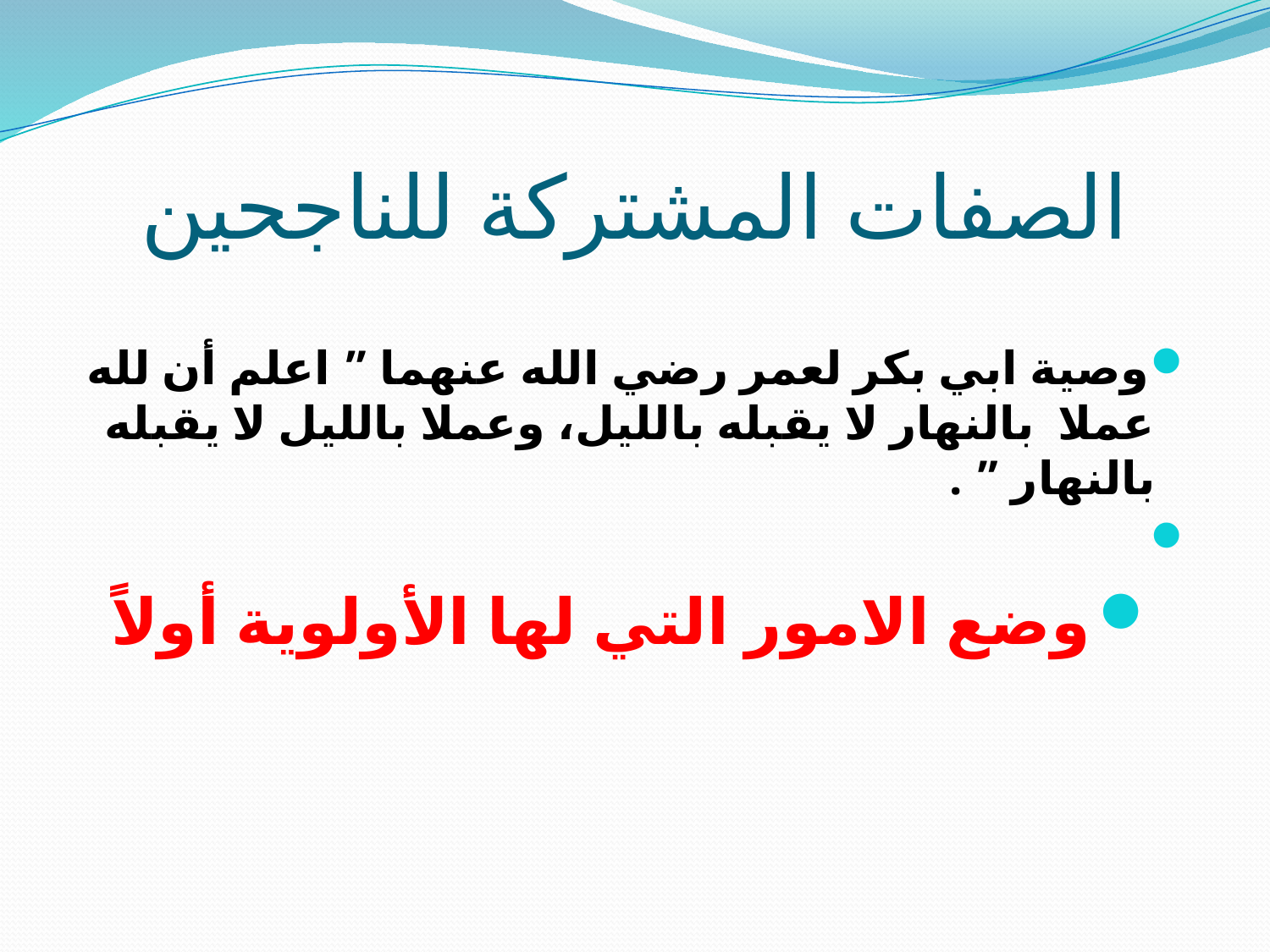

# الصفات المشتركة للناجحين

وصية ابي بكر لعمر رضي الله عنهما ” اعلم أن لله عملا  بالنهار لا يقبله بالليل، وعملا بالليل لا يقبله بالنهار ” .

وضع الامور التي لها الأولوية أولاً